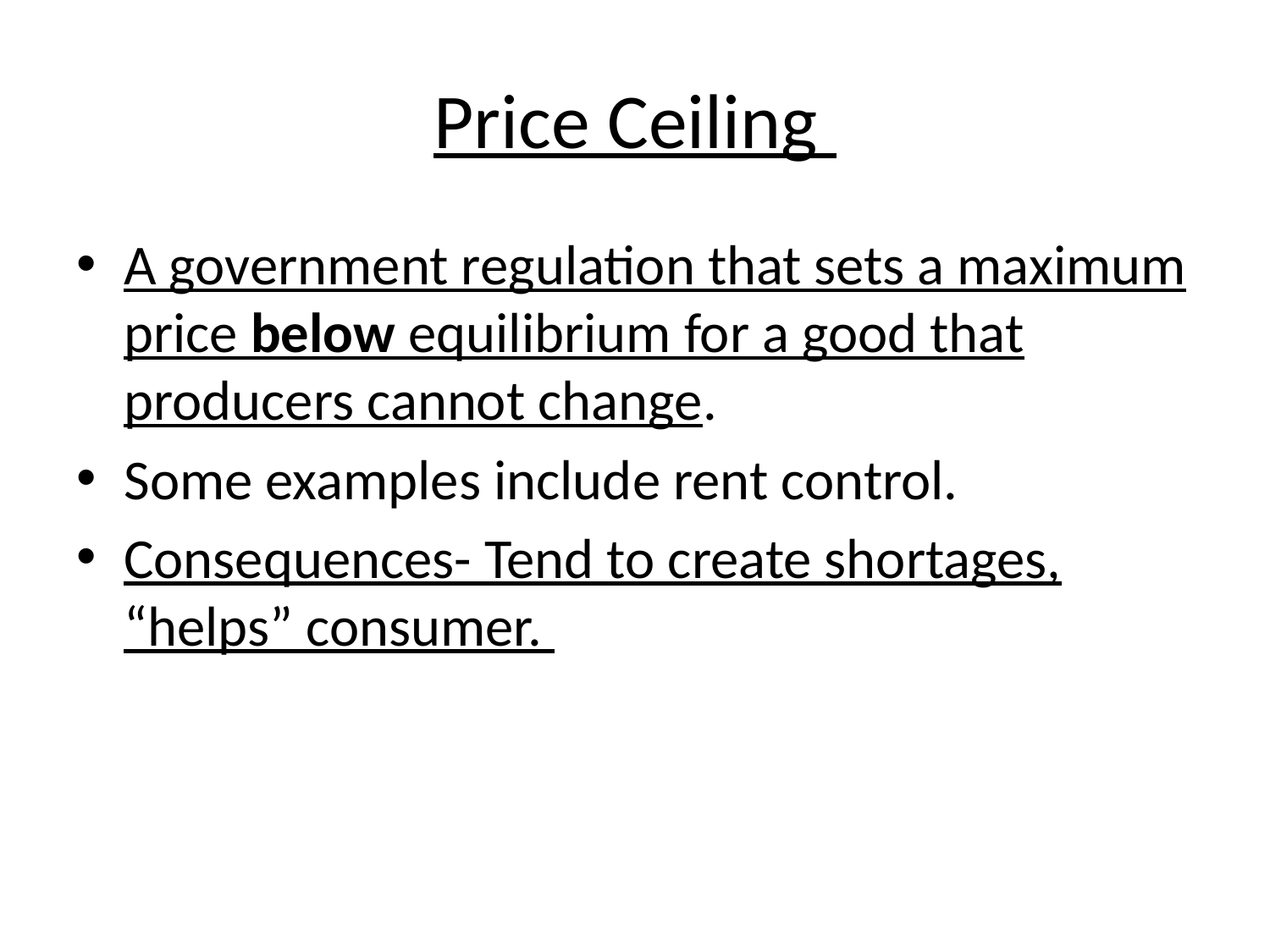

# Price Ceiling
A government regulation that sets a maximum price below equilibrium for a good that producers cannot change.
Some examples include rent control.
Consequences- Tend to create shortages, “helps” consumer.